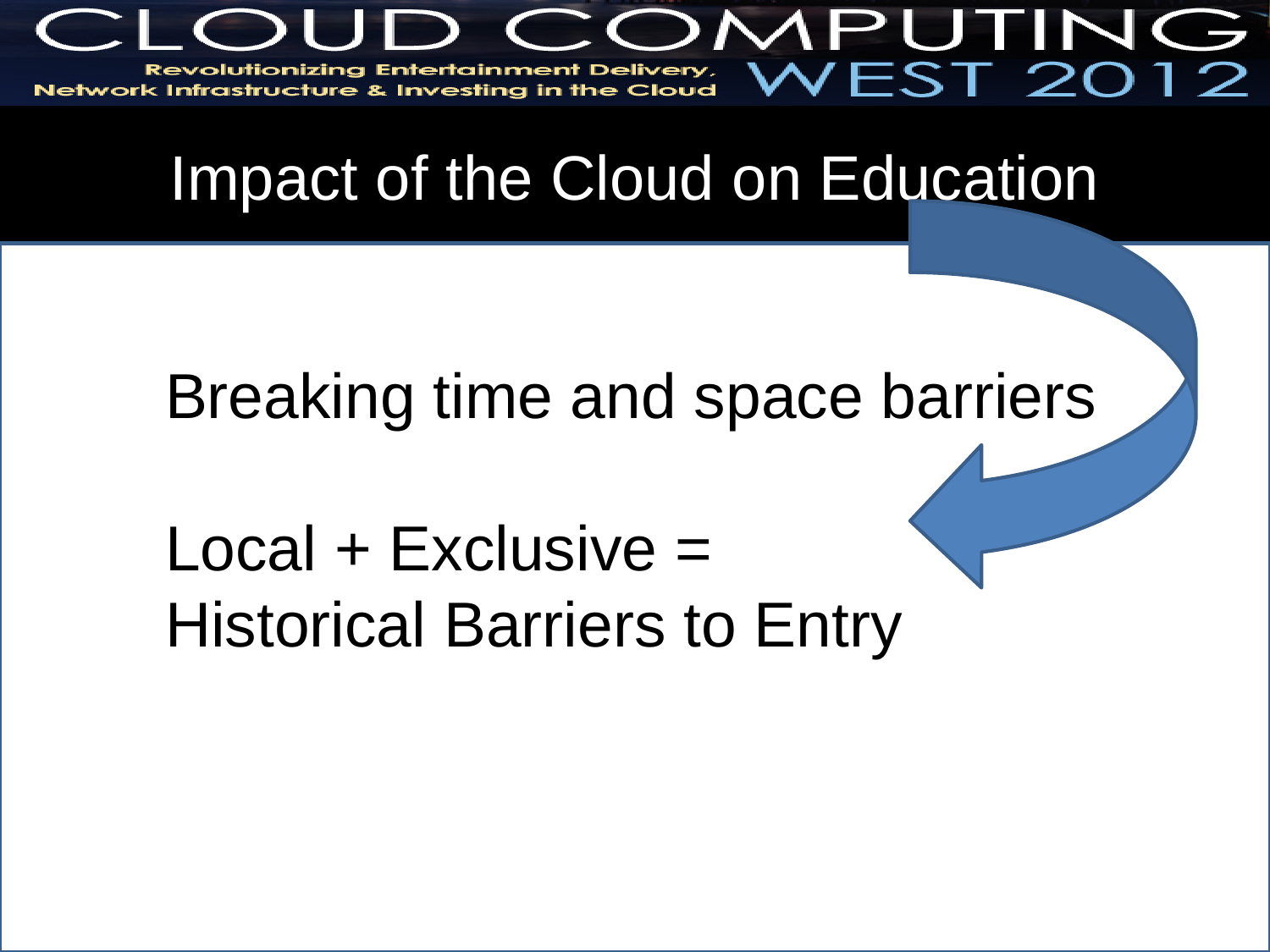

# Impact of the Cloud on Education

Breaking time and space barriers

Local + Exclusive =
Historical Barriers to Entry